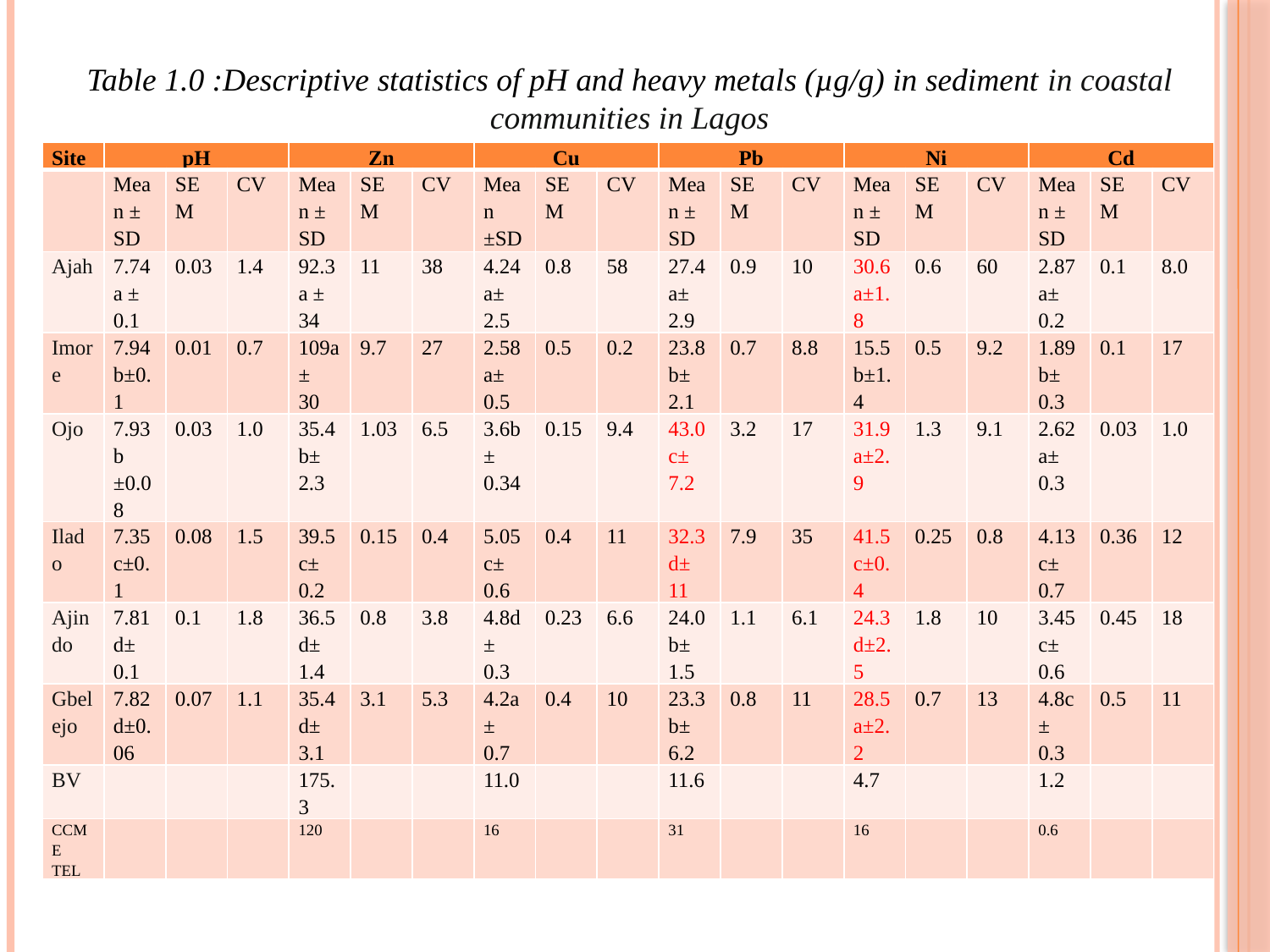

Table 1.0 :Descriptive statistics of pH and heavy metals (µg/g) in sediment in coastal communities in Lagos
| Site | pH |  |  | Zn |  |  | Cu |  |  | Pb |  |  | Ni |  |  | Cd |  |  |
| --- | --- | --- | --- | --- | --- | --- | --- | --- | --- | --- | --- | --- | --- | --- | --- | --- | --- | --- |
|  | Mean ± SD | SEM | CV | Mean ± SD | SEM | CV | Mean ±SD | SEM | CV | Mean ± SD | SEM | CV | Mean ± SD | SEM | CV | Mean ± SD | SEM | CV |
| Ajah | 7.74a ± 0.1 | 0.03 | 1.4 | 92.3a ± 34 | 11 | 38 | 4.24a± 2.5 | 0.8 | 58 | 27.4a± 2.9 | 0.9 | 10 | 30.6a±1.8 | 0.6 | 60 | 2.87a± 0.2 | 0.1 | 8.0 |
| Imore | 7.94b±0.1 | 0.01 | 0.7 | 109a± 30 | 9.7 | 27 | 2.58a± 0.5 | 0.5 | 0.2 | 23.8b± 2.1 | 0.7 | 8.8 | 15.5b±1.4 | 0.5 | 9.2 | 1.89b± 0.3 | 0.1 | 17 |
| Ojo | 7.93b ±0.08 | 0.03 | 1.0 | 35.4b± 2.3 | 1.03 | 6.5 | 3.6b± 0.34 | 0.15 | 9.4 | 43.0c± 7.2 | 3.2 | 17 | 31.9a±2.9 | 1.3 | 9.1 | 2.62a± 0.3 | 0.03 | 1.0 |
| Ilado | 7.35c±0.1 | 0.08 | 1.5 | 39.5c± 0.2 | 0.15 | 0.4 | 5.05c± 0.6 | 0.4 | 11 | 32.3d± 11 | 7.9 | 35 | 41.5c±0.4 | 0.25 | 0.8 | 4.13c± 0.7 | 0.36 | 12 |
| Ajindo | 7.81d± 0.1 | 0.1 | 1.8 | 36.5d± 1.4 | 0.8 | 3.8 | 4.8d± 0.3 | 0.23 | 6.6 | 24.0b± 1.5 | 1.1 | 6.1 | 24.3d±2.5 | 1.8 | 10 | 3.45c± 0.6 | 0.45 | 18 |
| Gbelejo | 7.82d±0.06 | 0.07 | 1.1 | 35.4d± 3.1 | 3.1 | 5.3 | 4.2a± 0.7 | 0.4 | 10 | 23.3b± 6.2 | 0.8 | 11 | 28.5a±2.2 | 0.7 | 13 | 4.8c± 0.3 | 0.5 | 11 |
| BV |  |  |  | 175.3 |  |  | 11.0 |  |  | 11.6 |  |  | 4.7 |  |  | 1.2 |  |  |
| CCME TEL |  |  |  | 120 |  |  | 16 |  |  | 31 |  |  | 16 |  |  | 0.6 |  |  |
# Results and Discussions
8